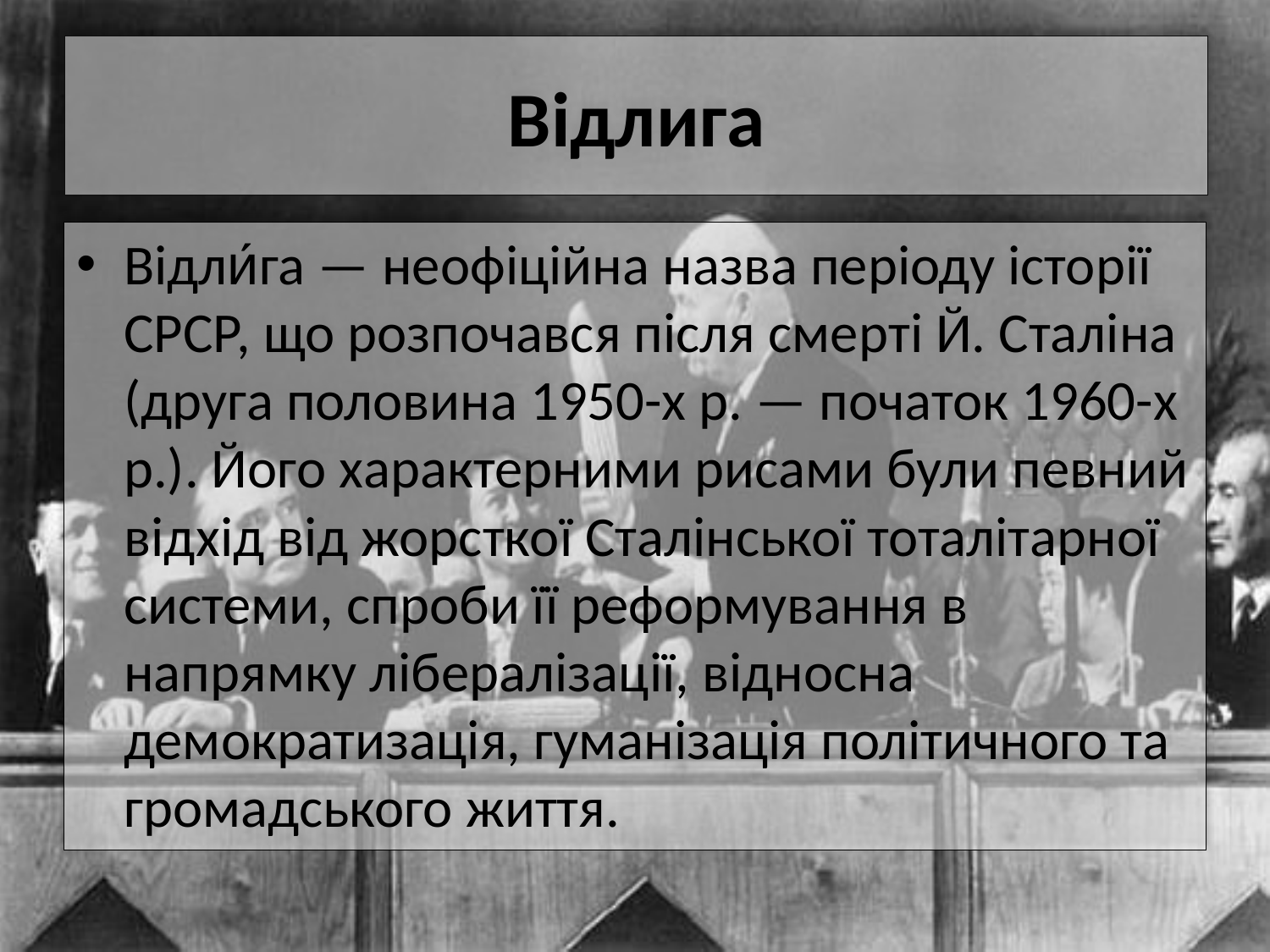

# Відлига
Відли́га — неофіційна назва періоду історії СРСР, що розпочався після смерті Й. Сталіна (друга половина 1950-х р. — початок 1960-х р.). Його характерними рисами були певний відхід від жорсткої Сталінської тоталітарної системи, спроби її реформування в напрямку лібералізації, відносна демократизація, гуманізація політичного та громадського життя.